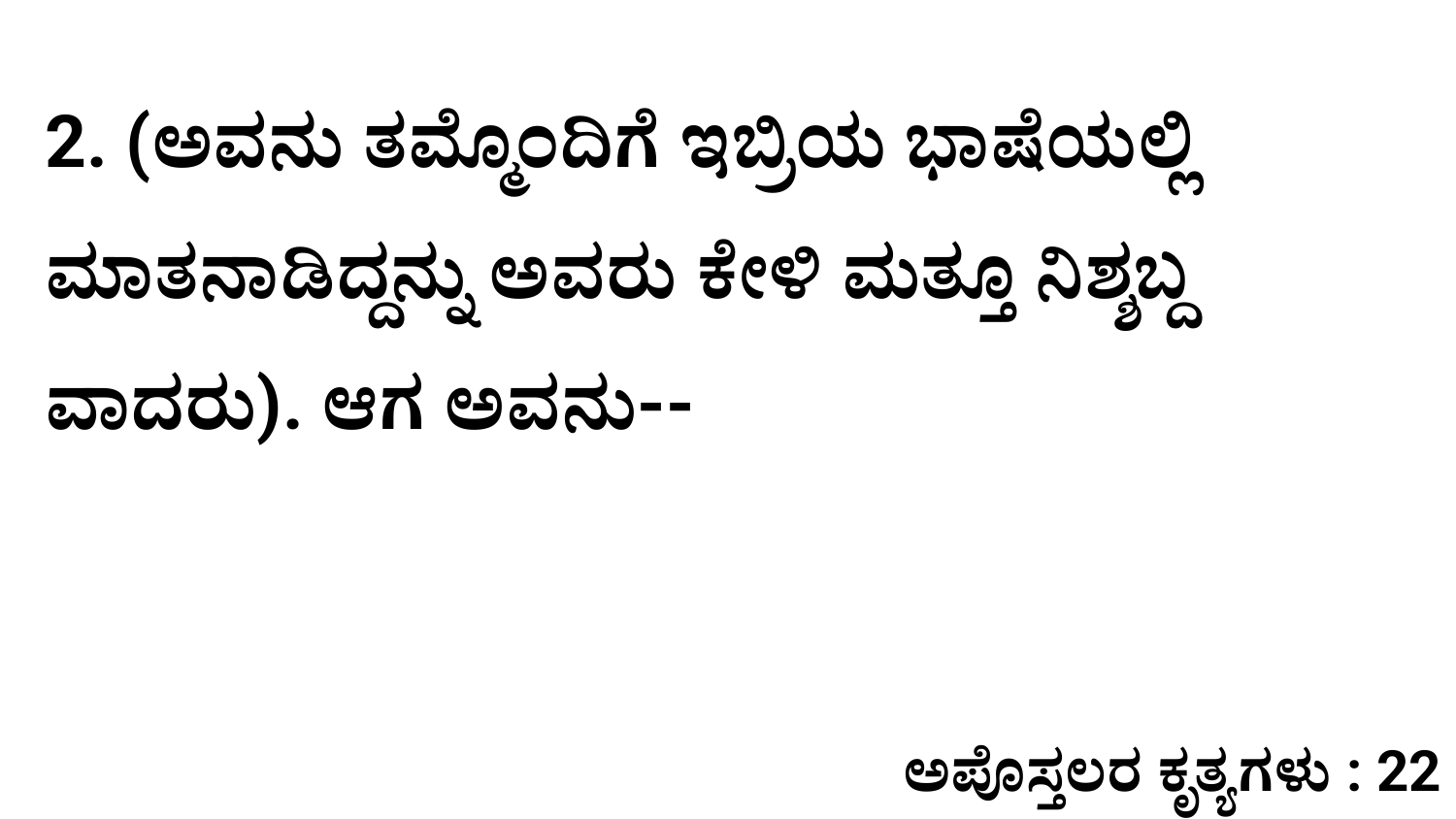

2. (ಅವನು ತಮ್ಮೊಂದಿಗೆ ಇಬ್ರಿಯ ಭಾಷೆಯಲ್ಲಿ ಮಾತನಾಡಿದ್ದನ್ನು ಅವರು ಕೇಳಿ ಮತ್ತೂ ನಿಶ್ಶಬ್ದ ವಾದರು). ಆಗ ಅವನು--
ಅಪೊಸ್ತಲರ ಕೃತ್ಯಗಳು : 22